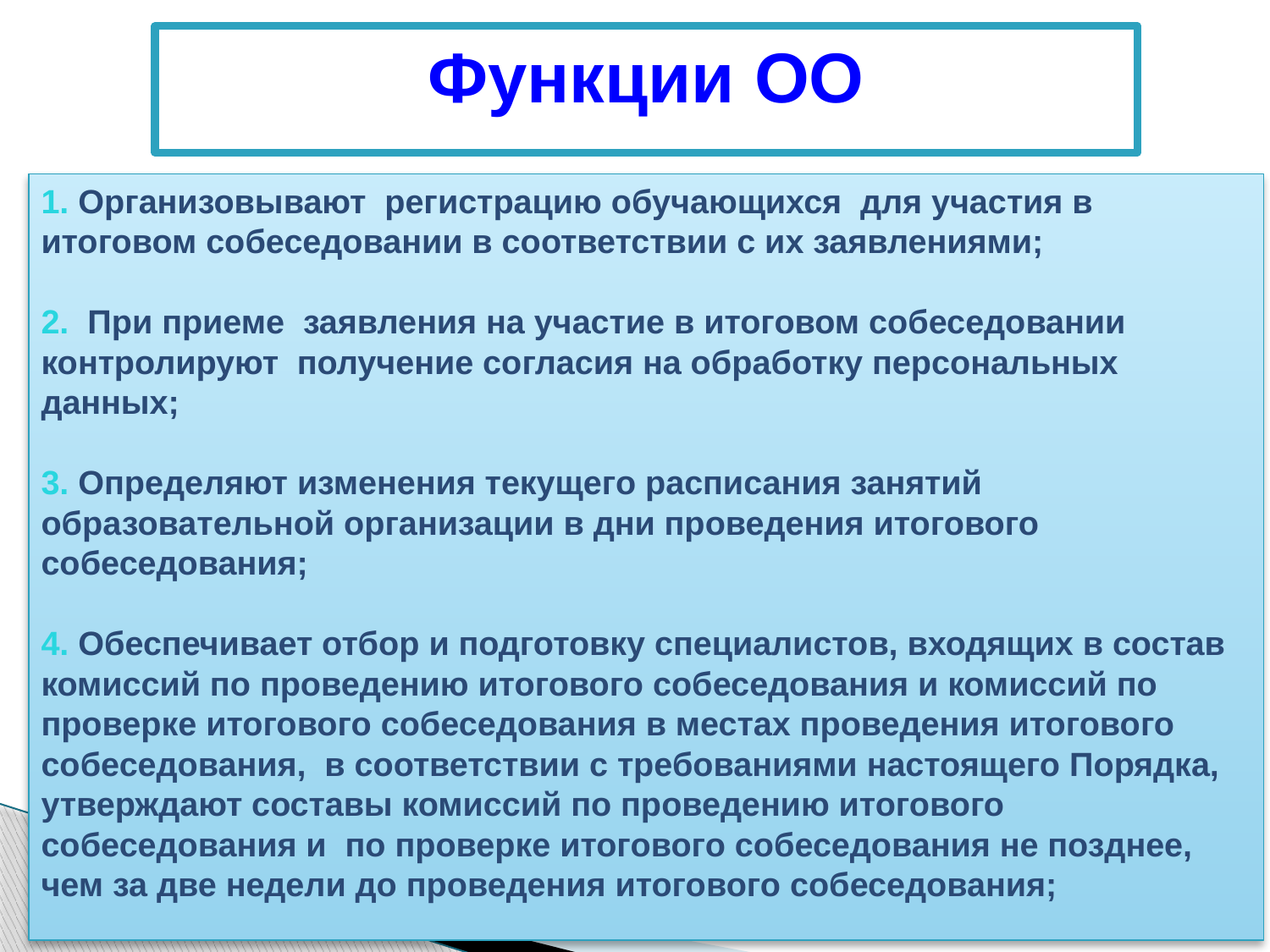

Функции ОО
1. Организовывают  регистрацию обучающихся  для участия в итоговом собеседовании в соответствии с их заявлениями;

2.  При приеме  заявления на участие в итоговом собеседовании контролируют  получение согласия на обработку персональных данных;

3. Определяют изменения текущего расписания занятий образовательной организации в дни проведения итогового собеседования;

4. Обеспечивает отбор и подготовку специалистов, входящих в состав комиссий по проведению итогового собеседования и комиссий по проверке итогового собеседования в местах проведения итогового собеседования,  в соответствии с требованиями настоящего Порядка, утверждают составы комиссий по проведению итогового собеседования и  по проверке итогового собеседования не позднее, чем за две недели до проведения итогового собеседования;